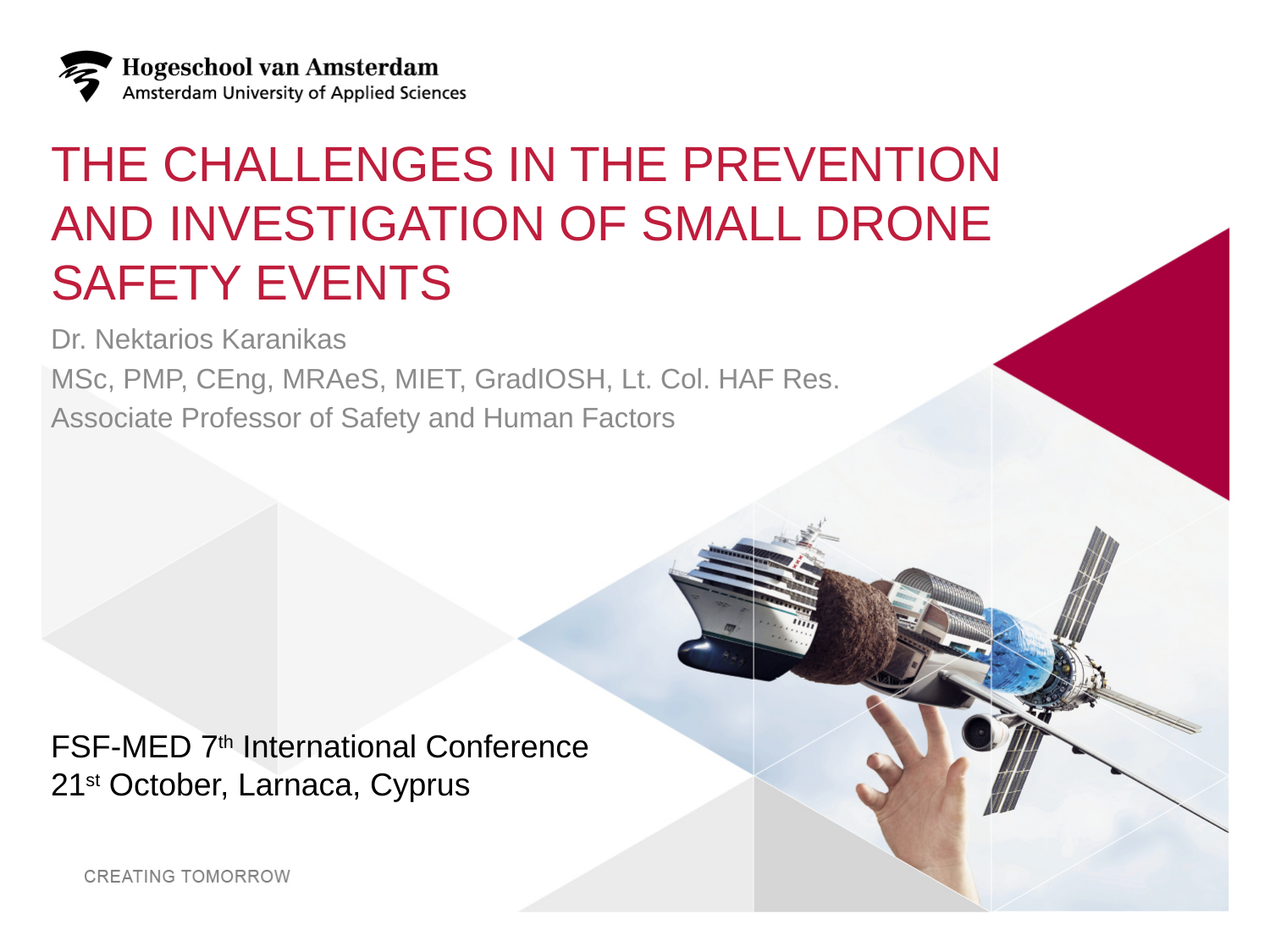

# The Challenges in the Prevention and Investigation of Small Drone Safety Events
Dr. Nektarios Karanikas
MSc, PMP, CEng, MRAeS, MIET, GradIOSH, Lt. Col. HAF Res.
Associate Professor of Safety and Human Factors

FSF-MED 7th International Conference
21st October, Larnaca, Cyprus